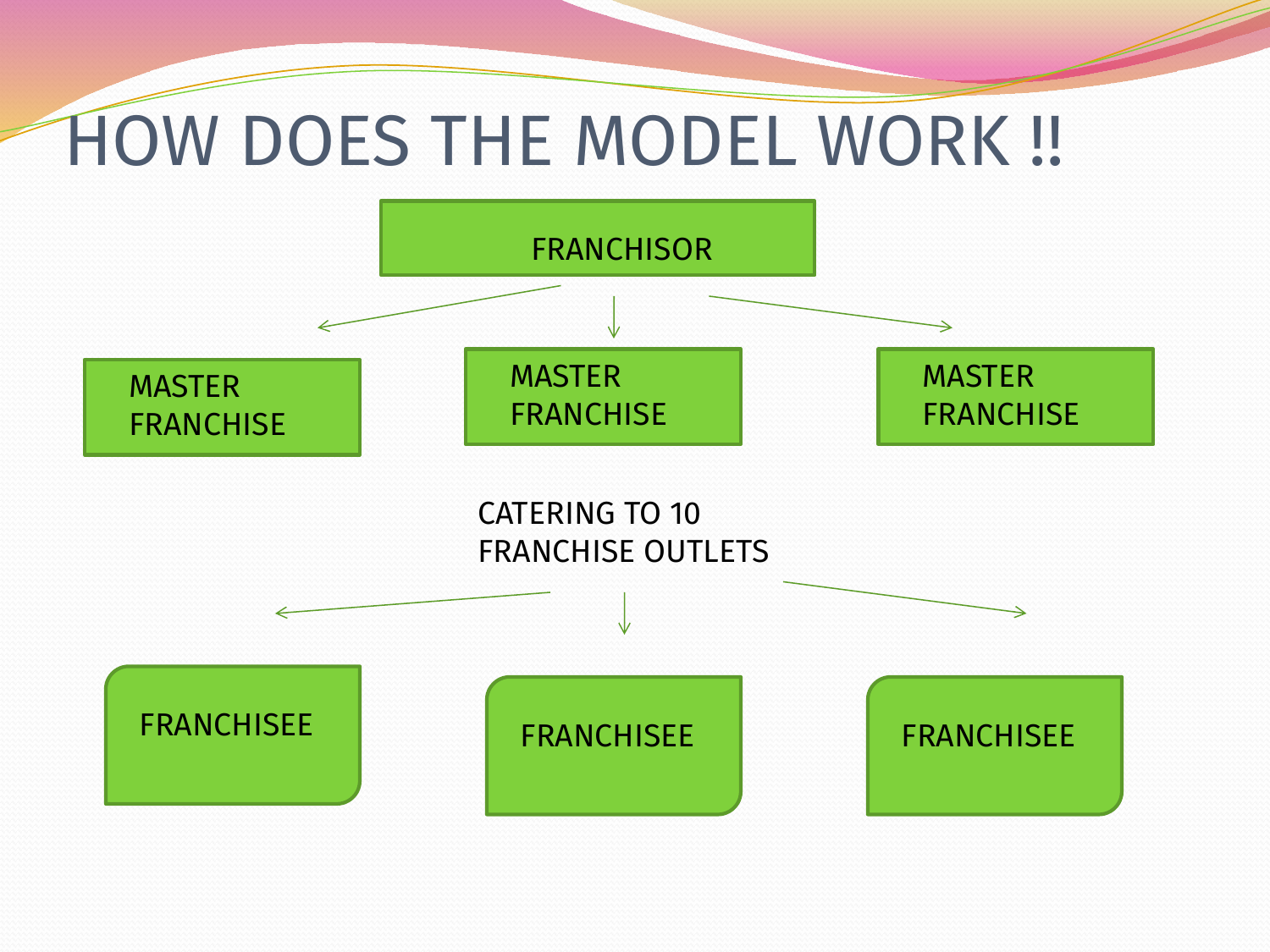

# HOW DOES THE MODEL WORK !!

FRANCHISOR

MASTER FRANCHISE

MASTER FRANCHISE

MASTER FRANCHISE
CATERING TO 10 FRANCHISE OUTLETS

FRANCHISEE
FRANCHISEE
FRANCHISEE